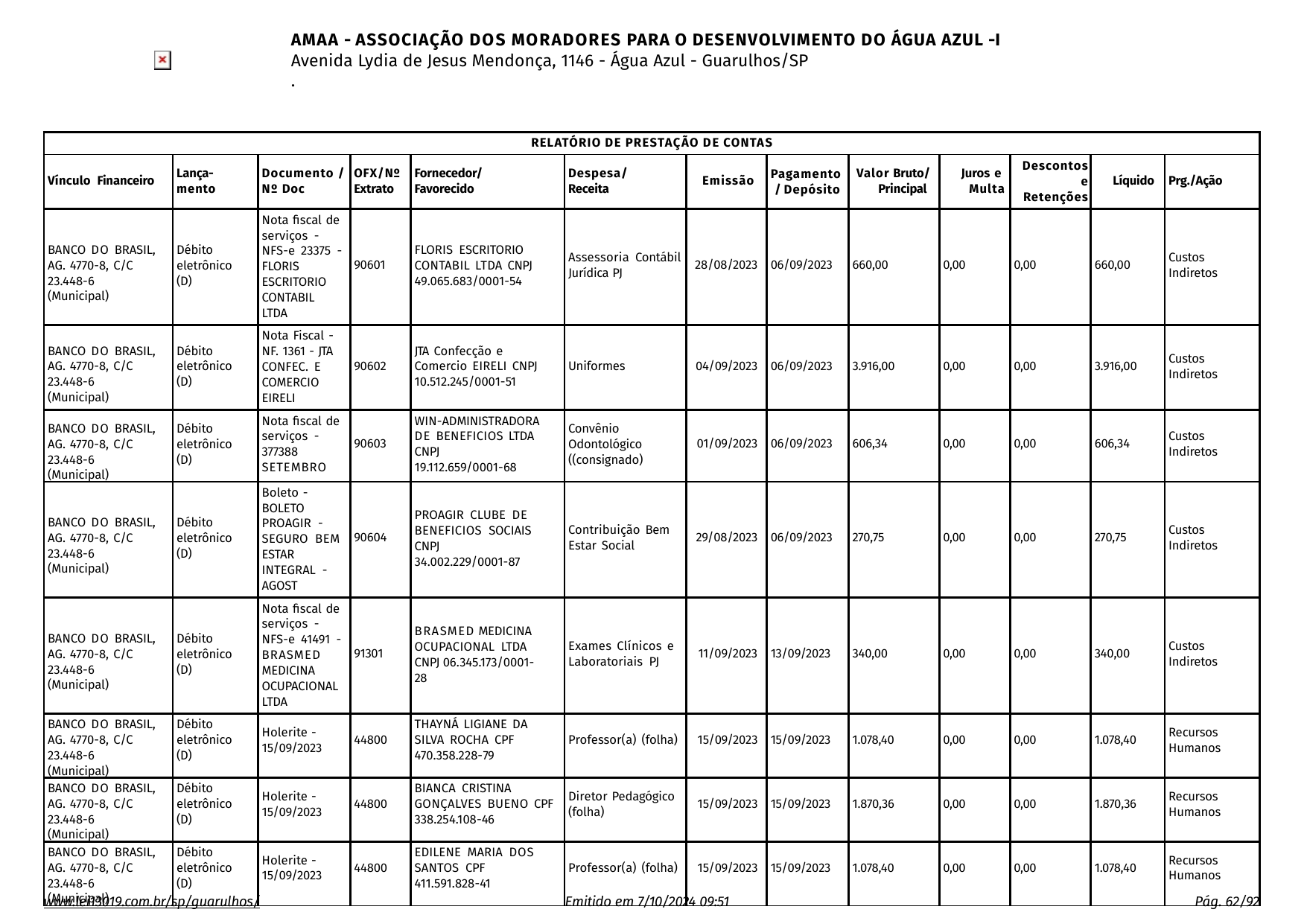

AMAA - ASSOCIAÇÃO DOS MORADORES PARA O DESENVOLVIMENTO DO ÁGUA AZUL -I
Avenida Lydia de Jesus Mendonça, 1146 - Água Azul - Guarulhos/SP
.
| RELATÓRIO DE PRESTAÇÃO DE CONTAS |  |  |  |  |  |  |  |  |  |  |  |  |
| --- | --- | --- | --- | --- | --- | --- | --- | --- | --- | --- | --- | --- |
| Vínculo Financeiro | Lança- mento | Documento / Nº Doc | OFX/Nº Extrato | Fornecedor/ Favorecido | Despesa/ Receita | Emissão | Pagamento / Depósito | Valor Bruto/ Principal | Juros e Multa | Descontos e Retenções | Líquido | Prg./Ação |
| BANCO DO BRASIL, AG. 4770-8, C/C 23.448-6 (Municipal) | Débito eletrônico (D) | Nota fiscal de serviços - NFS-e 23375 - FLORIS ESCRITORIO CONTABIL LTDA | 90601 | FLORIS ESCRITORIO CONTABIL LTDA CNPJ 49.065.683/0001-54 | Assessoria Contábil Jurídica PJ | 28/08/2023 | 06/09/2023 | 660,00 | 0,00 | 0,00 | 660,00 | Custos Indiretos |
| BANCO DO BRASIL, AG. 4770-8, C/C 23.448-6 (Municipal) | Débito eletrônico (D) | Nota Fiscal - NF. 1361 - JTA CONFEC. E COMERCIO EIRELI | 90602 | JTA Confecção e Comercio EIRELI CNPJ 10.512.245/0001-51 | Uniformes | 04/09/2023 | 06/09/2023 | 3.916,00 | 0,00 | 0,00 | 3.916,00 | Custos Indiretos |
| BANCO DO BRASIL, AG. 4770-8, C/C 23.448-6 (Municipal) | Débito eletrônico (D) | Nota fiscal de serviços - 377388 SETEMBRO | 90603 | WIN-ADMINISTRADORA DE BENEFICIOS LTDA CNPJ 19.112.659/0001-68 | Convênio Odontológico ((consignado) | 01/09/2023 | 06/09/2023 | 606,34 | 0,00 | 0,00 | 606,34 | Custos Indiretos |
| BANCO DO BRASIL, AG. 4770-8, C/C 23.448-6 (Municipal) | Débito eletrônico (D) | Boleto - BOLETO PROAGIR - SEGURO BEM ESTAR INTEGRAL - AGOST | 90604 | PROAGIR CLUBE DE BENEFICIOS SOCIAIS CNPJ 34.002.229/0001-87 | Contribuição Bem Estar Social | 29/08/2023 | 06/09/2023 | 270,75 | 0,00 | 0,00 | 270,75 | Custos Indiretos |
| BANCO DO BRASIL, AG. 4770-8, C/C 23.448-6 (Municipal) | Débito eletrônico (D) | Nota fiscal de serviços - NFS-e 41491 - BRASMED MEDICINA OCUPACIONAL LTDA | 91301 | BRASMED MEDICINA OCUPACIONAL LTDA CNPJ 06.345.173/0001-28 | Exames Clínicos e Laboratoriais PJ | 11/09/2023 | 13/09/2023 | 340,00 | 0,00 | 0,00 | 340,00 | Custos Indiretos |
| BANCO DO BRASIL, AG. 4770-8, C/C 23.448-6 (Municipal) | Débito eletrônico (D) | Holerite - 15/09/2023 | 44800 | THAYNÁ LIGIANE DA SILVA ROCHA CPF 470.358.228-79 | Professor(a) (folha) | 15/09/2023 | 15/09/2023 | 1.078,40 | 0,00 | 0,00 | 1.078,40 | Recursos Humanos |
| BANCO DO BRASIL, AG. 4770-8, C/C 23.448-6 (Municipal) | Débito eletrônico (D) | Holerite - 15/09/2023 | 44800 | BIANCA CRISTINA GONÇALVES BUENO CPF 338.254.108-46 | Diretor Pedagógico (folha) | 15/09/2023 | 15/09/2023 | 1.870,36 | 0,00 | 0,00 | 1.870,36 | Recursos Humanos |
| BANCO DO BRASIL, AG. 4770-8, C/C 23.448-6 (Municipal) | Débito eletrônico (D) | Holerite - 15/09/2023 | 44800 | EDILENE MARIA DOS SANTOS CPF 411.591.828-41 | Professor(a) (folha) | 15/09/2023 | 15/09/2023 | 1.078,40 | 0,00 | 0,00 | 1.078,40 | Recursos Humanos |
www.lei13019.com.br/sp/guarulhos/
Emitido em 7/10/2024 09:51
Pág. 62/92